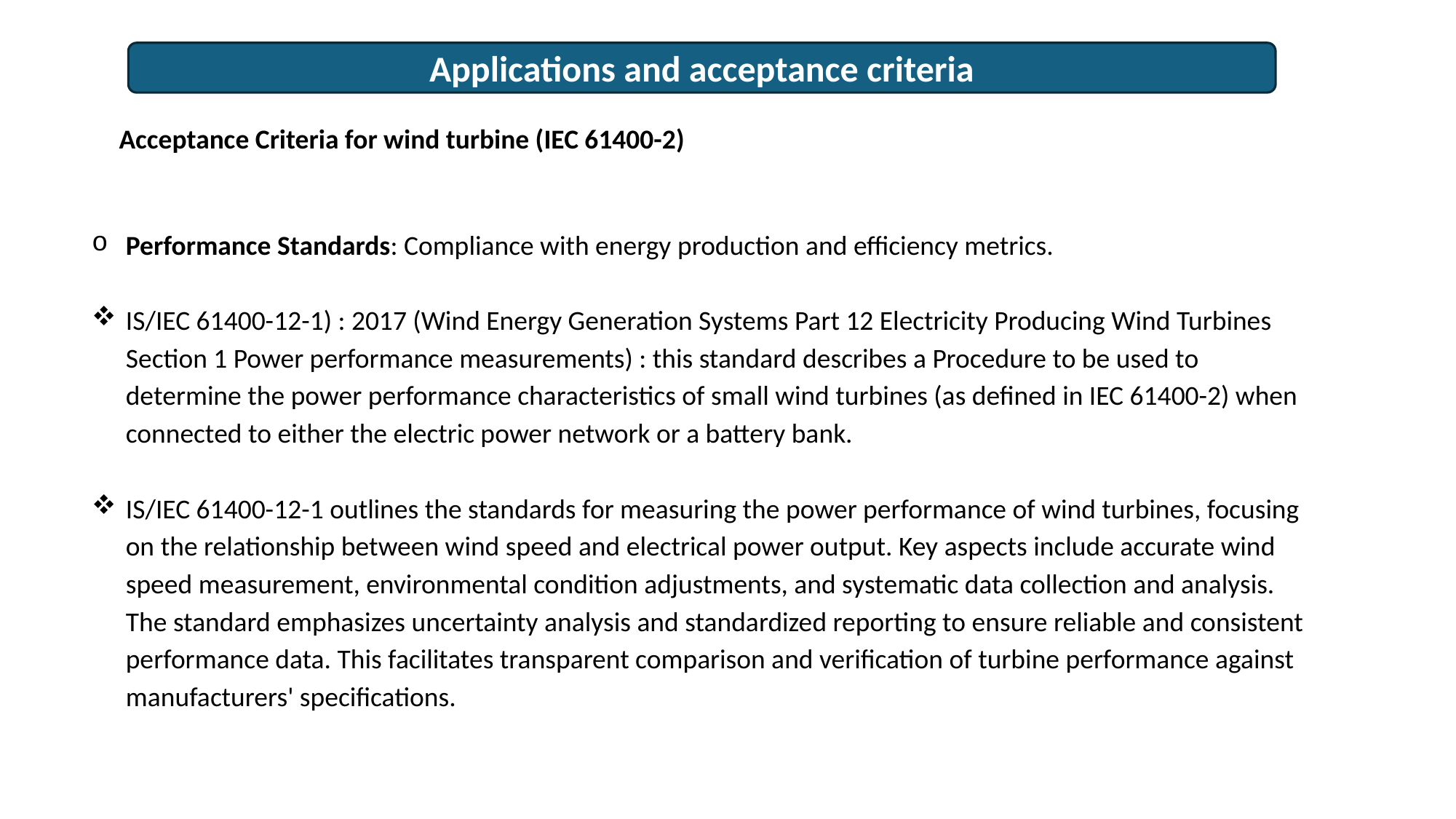

Applications and acceptance criteria
Acceptance Criteria for wind turbine (IEC 61400-2)

Performance Standards: Compliance with energy production and efficiency metrics.

IS/IEC 61400-12-1) : 2017 (Wind Energy Generation Systems Part 12 Electricity Producing Wind Turbines Section 1 Power performance measurements) : this standard describes a Procedure to be used to determine the power performance characteristics of small wind turbines (as defined in IEC 61400-2) when connected to either the electric power network or a battery bank.

IS/IEC 61400-12-1 outlines the standards for measuring the power performance of wind turbines, focusing on the relationship between wind speed and electrical power output. Key aspects include accurate wind speed measurement, environmental condition adjustments, and systematic data collection and analysis. The standard emphasizes uncertainty analysis and standardized reporting to ensure reliable and consistent performance data. This facilitates transparent comparison and verification of turbine performance against manufacturers' specifications.